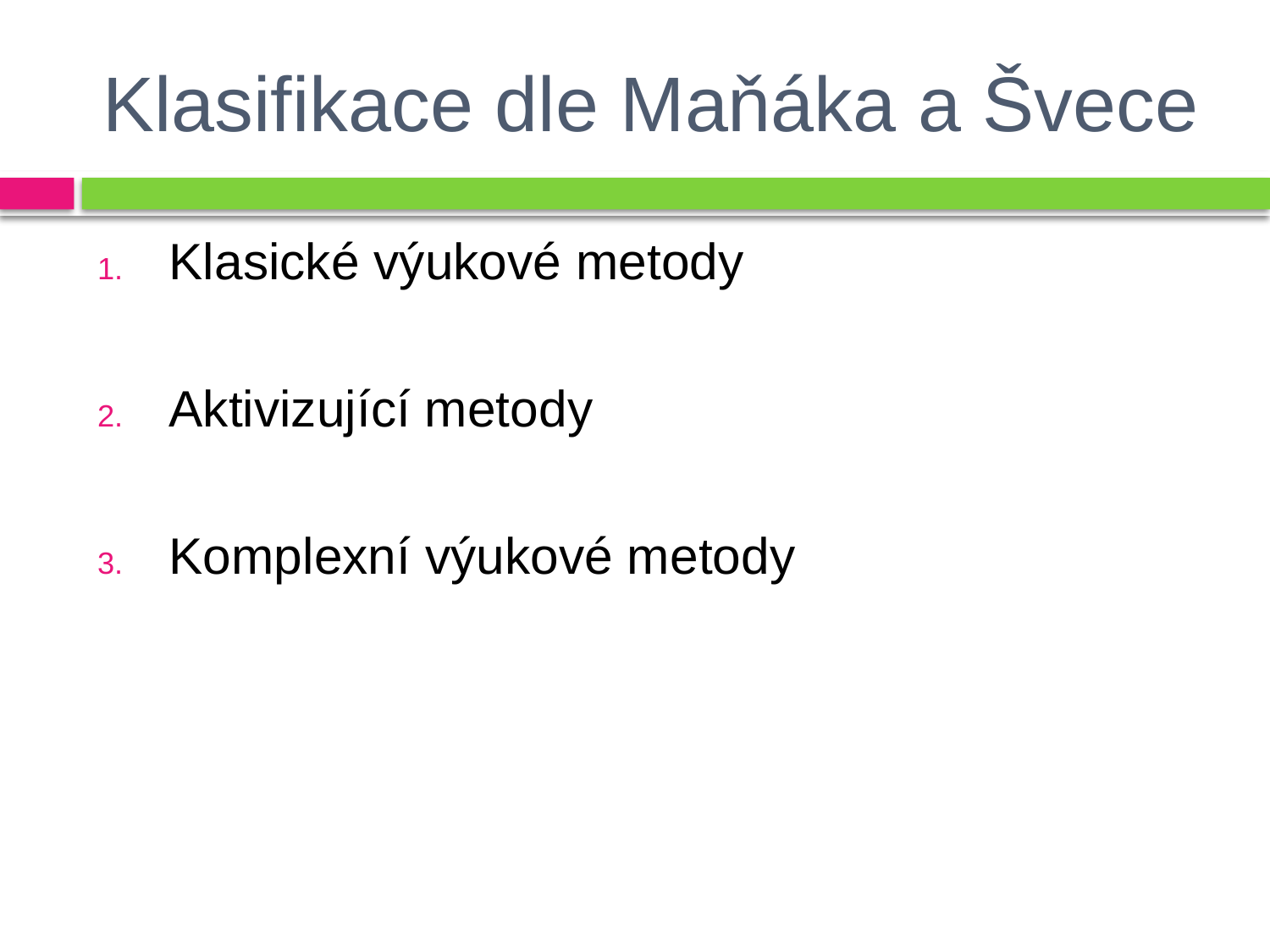

# Klasifikace dle Maňáka a Švece
Klasické výukové metody

Aktivizující metody

Komplexní výukové metody